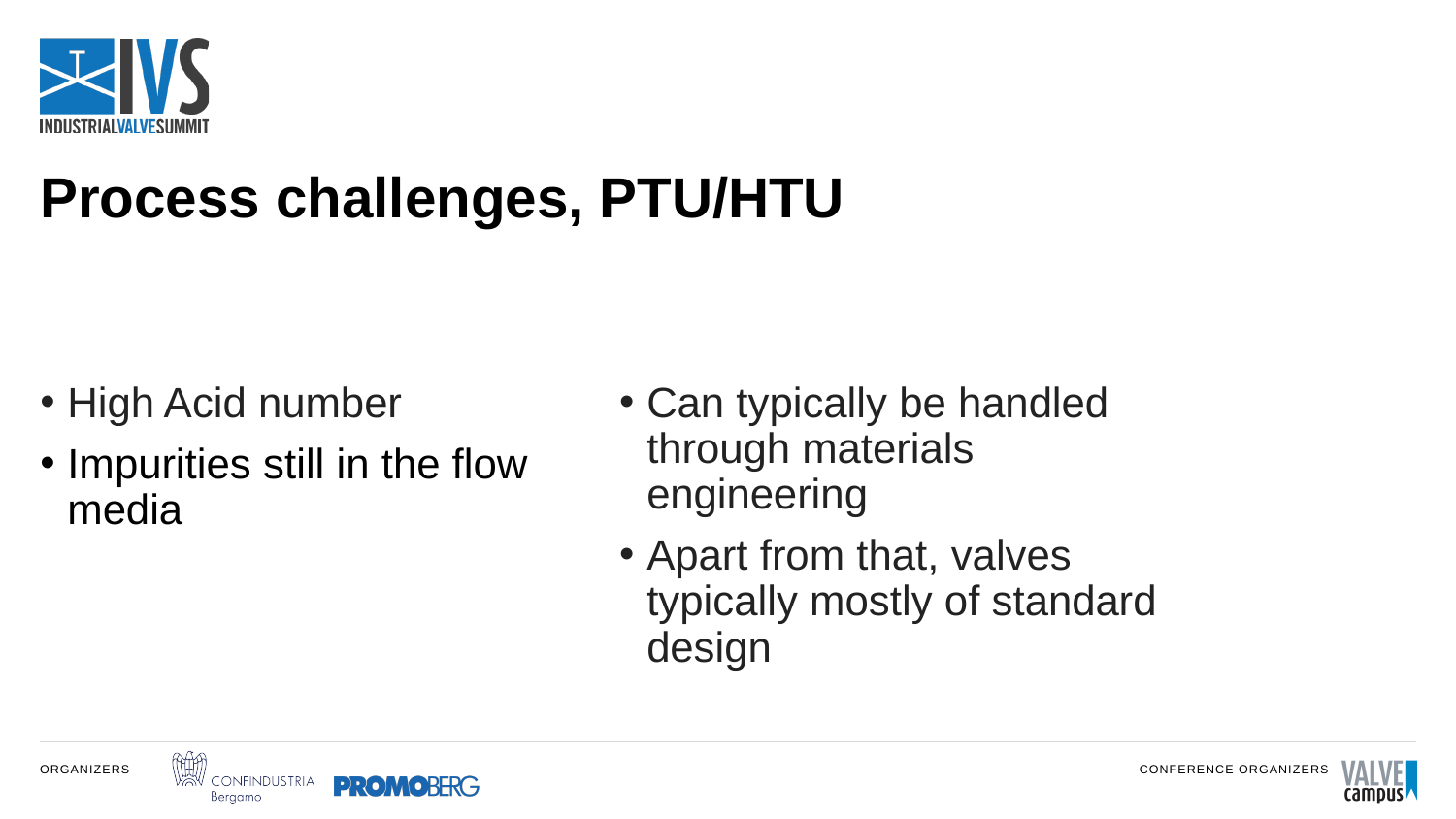

# Process challenges, PTU/HTU
High Acid number
Impurities still in the flow media
Can typically be handled through materials engineering
Apart from that, valves typically mostly of standard design